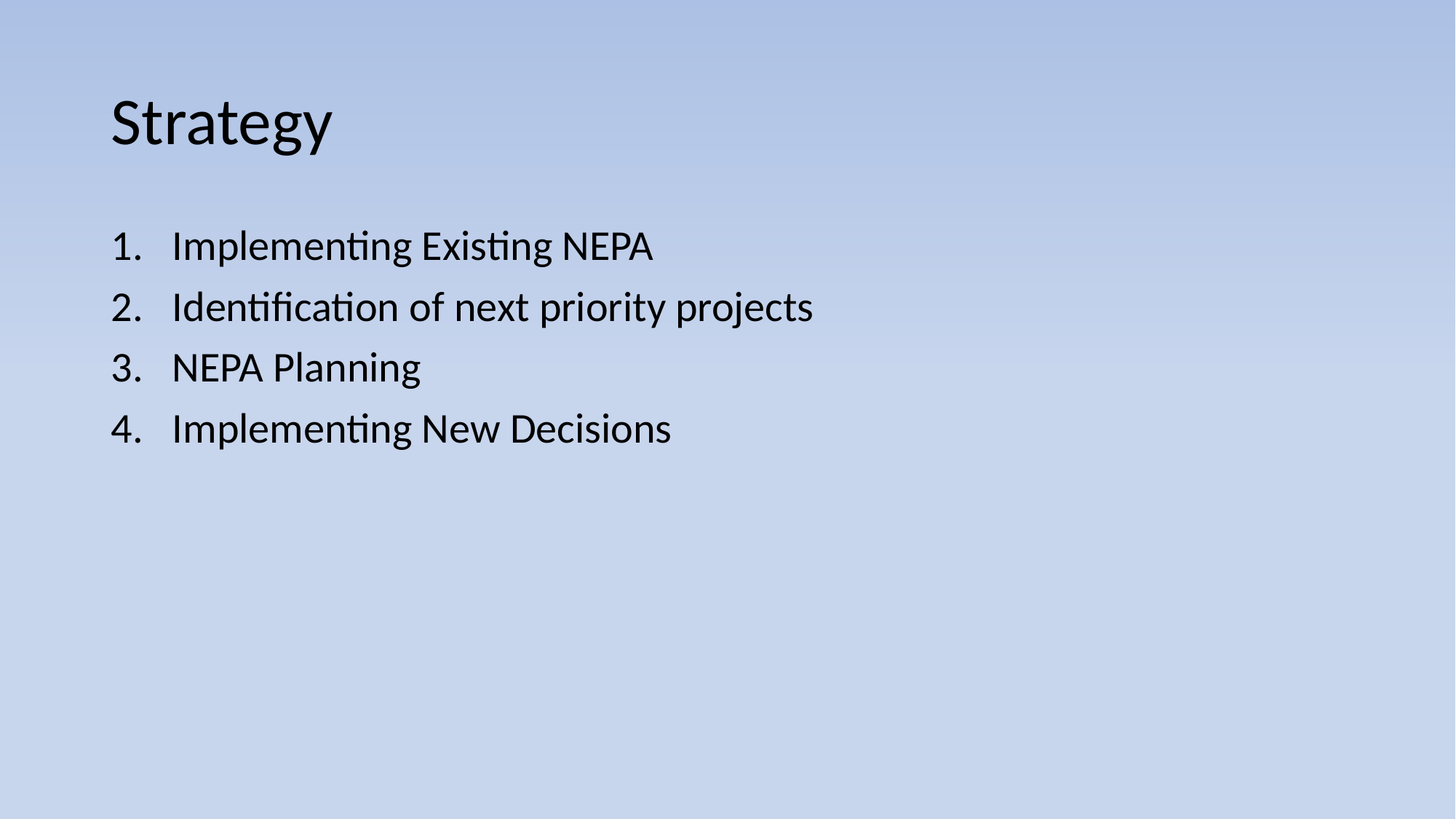

# Strategy
Implementing Existing NEPA
Identification of next priority projects
NEPA Planning
Implementing New Decisions